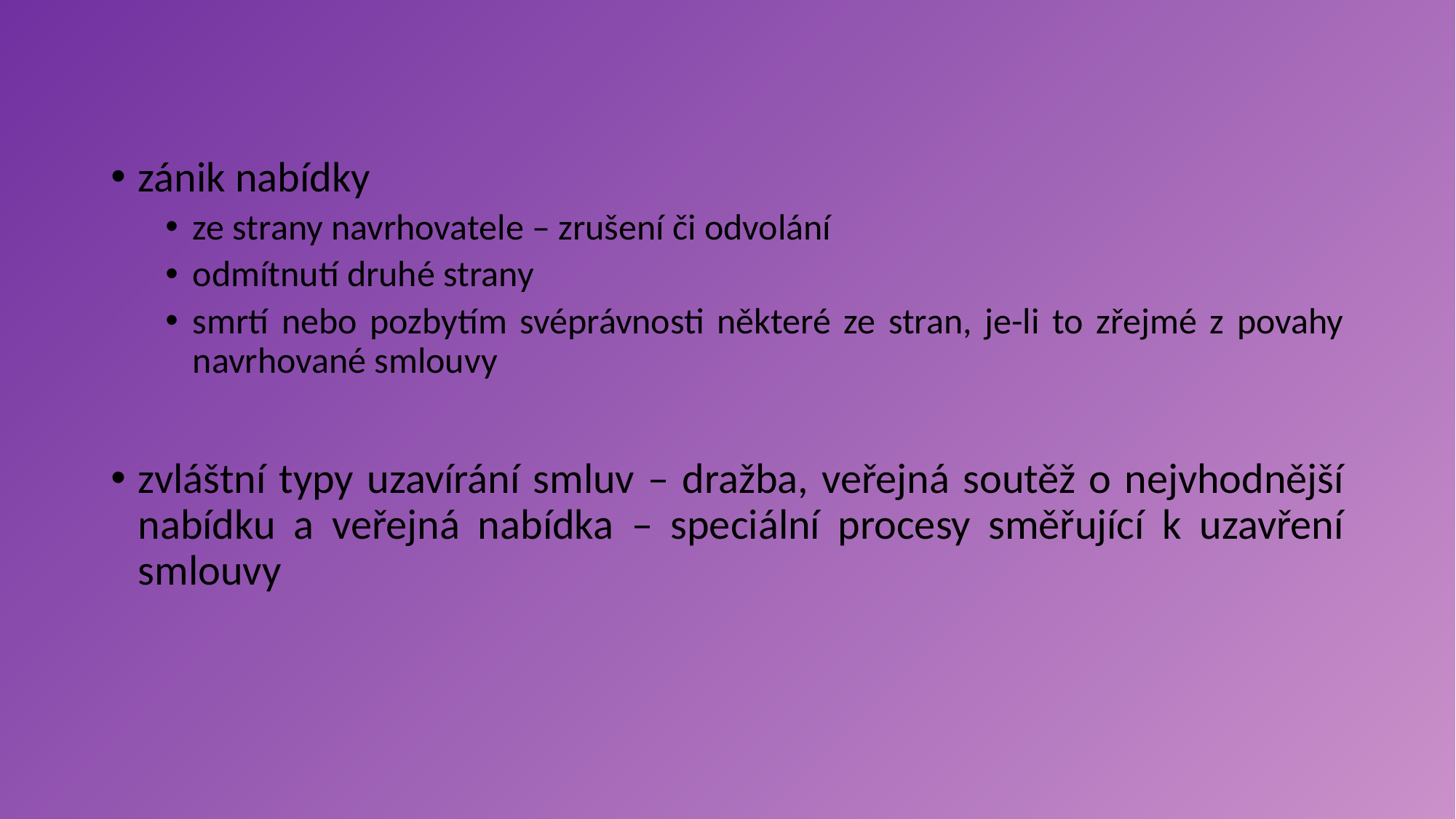

zánik nabídky
ze strany navrhovatele – zrušení či odvolání
odmítnutí druhé strany
smrtí nebo pozbytím svéprávnosti některé ze stran, je-li to zřejmé z povahy navrhované smlouvy

zvláštní typy uzavírání smluv – dražba, veřejná soutěž o nejvhodnější nabídku a veřejná nabídka – speciální procesy směřující k uzavření smlouvy